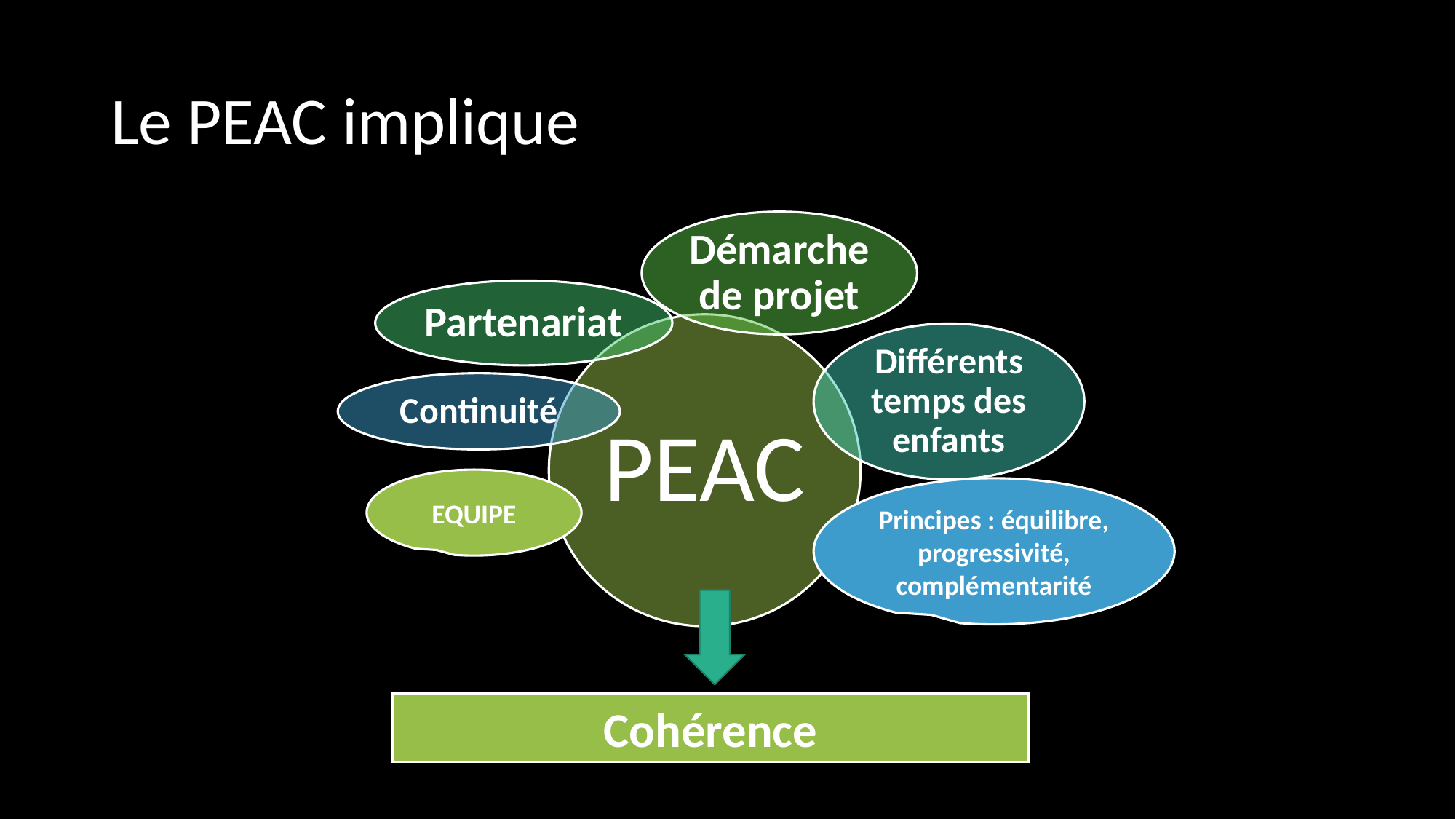

# Le PEAC implique
PEAC
Démarche de projet
Partenariat
Différents temps des enfants
Continuité
EQUIPE
Principes : équilibre, progressivité, complémentarité

Cohérence